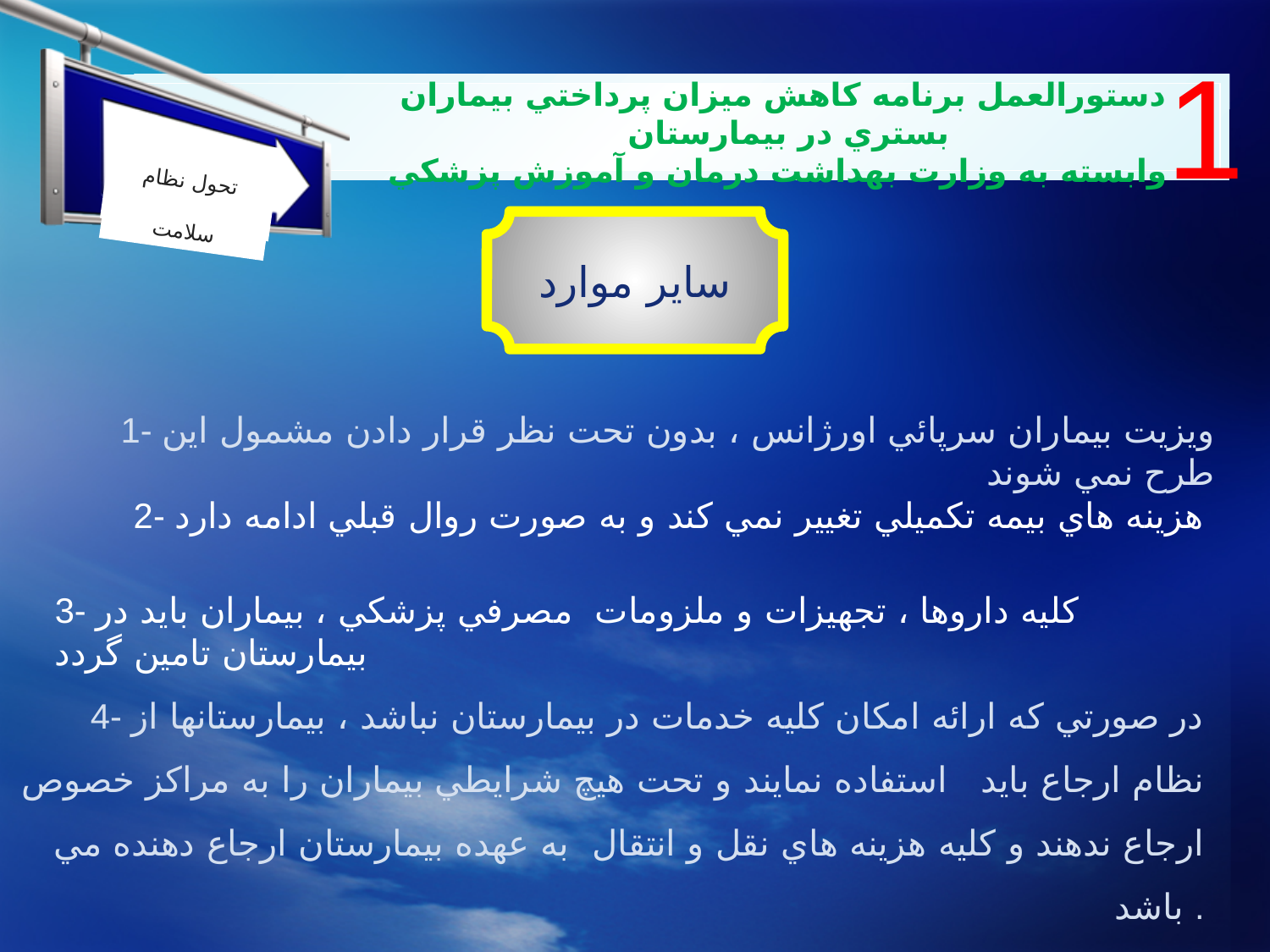

1
# دستورالعمل برنامه کاهش ميزان پرداختي بيماران بستري در بيمارستان وابسته به وزارت بهداشت درمان و آموزش پزشکي
تحول نظام سلامت
کنترل عفونت
ساير موارد
1- ويزيت بيماران سرپائي اورژانس ، بدون تحت نظر قرار دادن مشمول اين طرح نمي شوند
2- هزينه هاي بيمه تکميلي تغيير نمي کند و به صورت روال قبلي ادامه دارد
3- کليه داروها ، تجهيزات و ملزومات  مصرفي پزشکي ، بيماران بايد در بيمارستان تامين گردد
4- در صورتي که ارائه امکان کليه خدمات در بيمارستان نباشد ، بيمارستانها از نظام ارجاع بايد   استفاده نمايند و تحت هيچ شرايطي بيماران را به مراکز خصوص ارجاع ندهند و کليه هزينه هاي نقل و انتقال  به عهده بيمارستان ارجاع دهنده مي باشد .